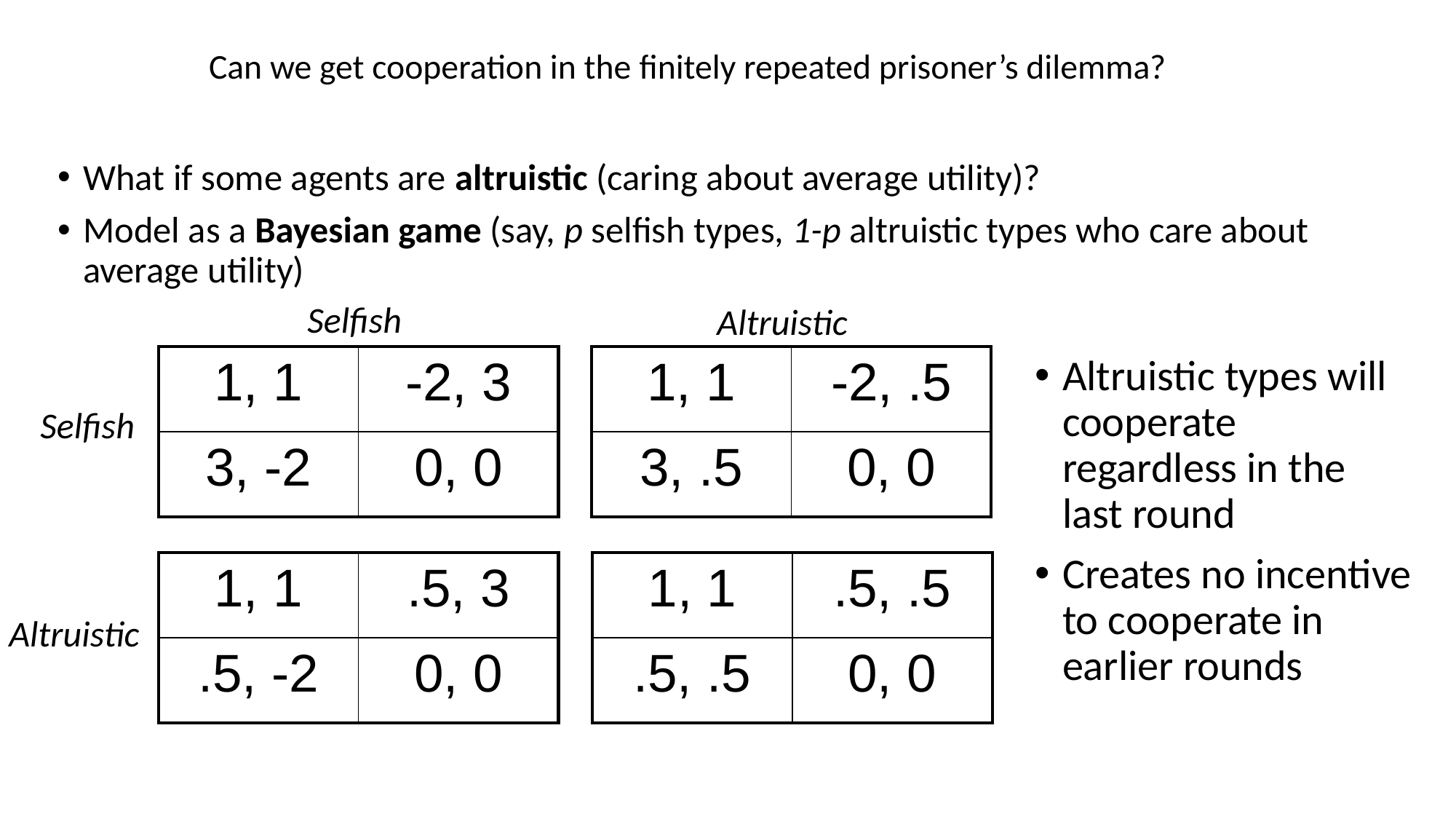

# Can we get cooperation in the finitely repeated prisoner’s dilemma?
What if some agents are altruistic (caring about average utility)?
Model as a Bayesian game (say, p selfish types, 1-p altruistic types who care about average utility)
Selfish
Altruistic
| 1, 1 | -2, 3 |
| --- | --- |
| 3, -2 | 0, 0 |
| 1, 1 | -2, .5 |
| --- | --- |
| 3, .5 | 0, 0 |
Altruistic types will cooperate regardless in the last round
Creates no incentive to cooperate in earlier rounds

Selfish
| 1, 1 | .5, 3 |
| --- | --- |
| .5, -2 | 0, 0 |
| 1, 1 | .5, .5 |
| --- | --- |
| .5, .5 | 0, 0 |
Altruistic